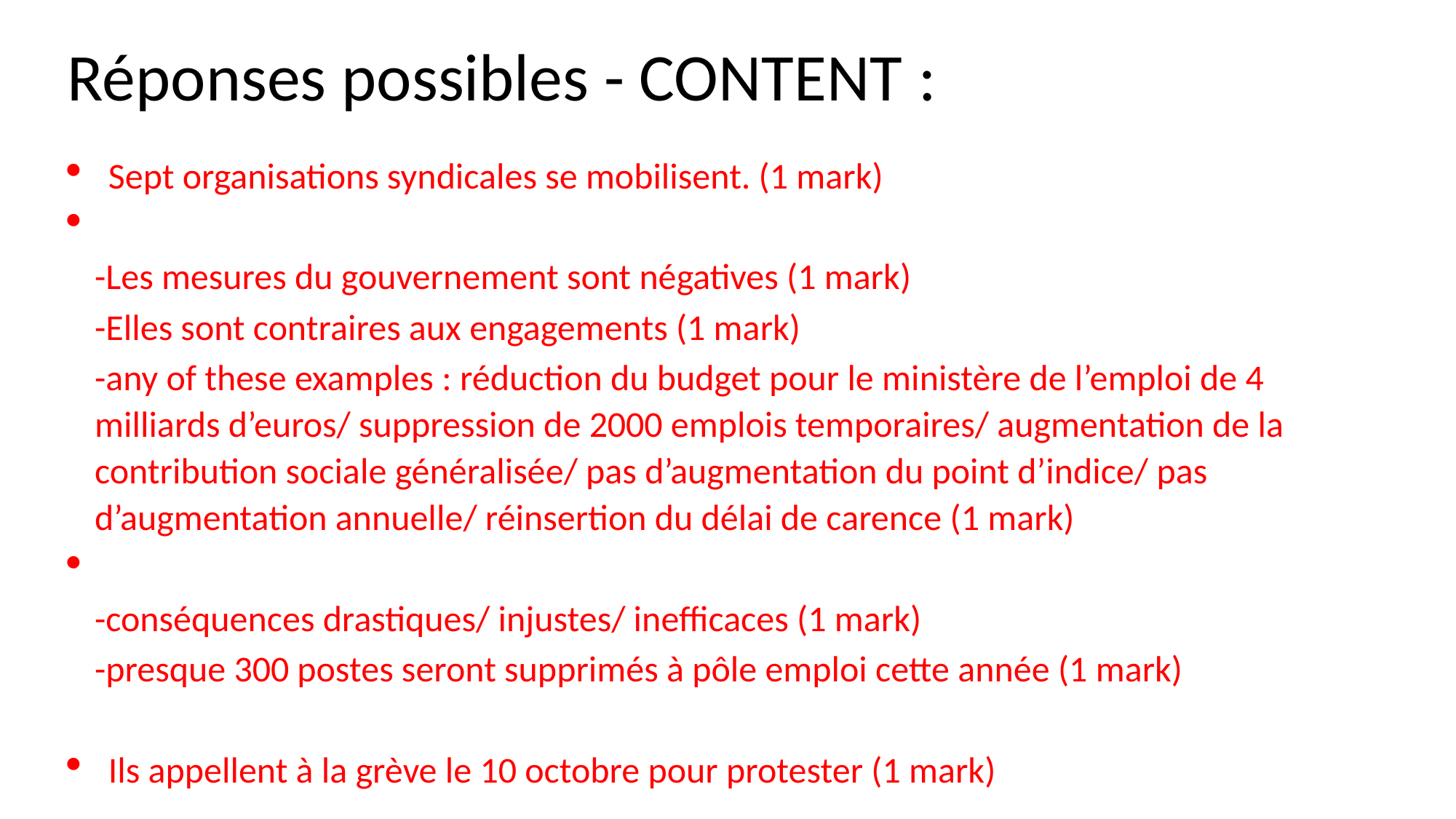

# Réponses possibles - CONTENT :

Sept organisations syndicales se mobilisent. (1 mark)

-Les mesures du gouvernement sont négatives (1 mark)
-Elles sont contraires aux engagements (1 mark)
-any of these examples : réduction du budget pour le ministère de l’emploi de 4 milliards d’euros/ suppression de 2000 emplois temporaires/ augmentation de la contribution sociale généralisée/ pas d’augmentation du point d’indice/ pas d’augmentation annuelle/ réinsertion du délai de carence (1 mark)

-conséquences drastiques/ injustes/ inefficaces (1 mark)
-presque 300 postes seront supprimés à pôle emploi cette année (1 mark)

Ils appellent à la grève le 10 octobre pour protester (1 mark)